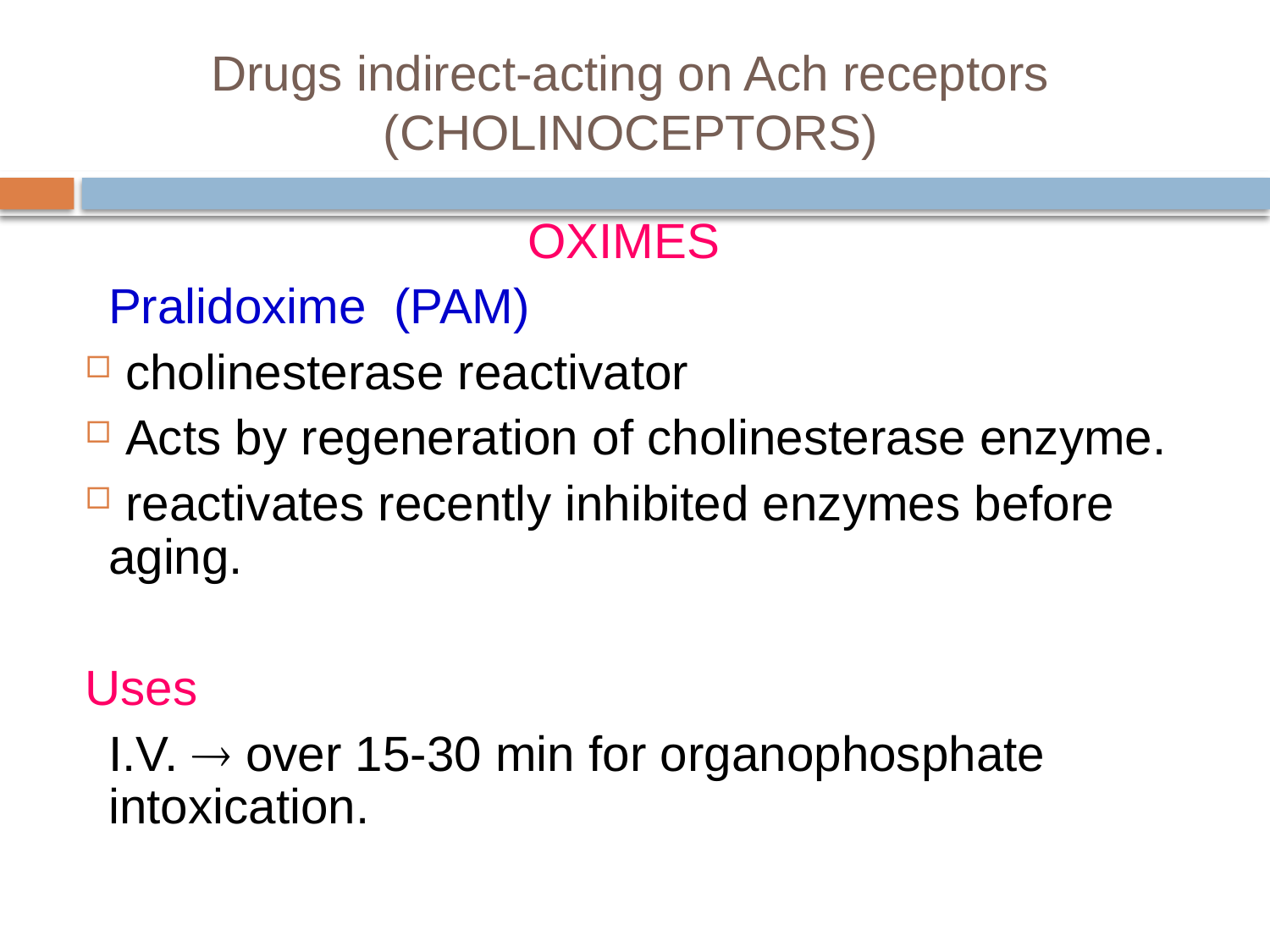

# Drugs indirect-acting on Ach receptors (CHOLINOCEPTORS)
OXIMES
	Pralidoxime  (PAM)
 cholinesterase reactivator
 Acts by regeneration of cholinesterase enzyme.
 reactivates recently inhibited enzymes before aging.

Uses
	I.V. → over 15-30 min for organophosphate intoxication.